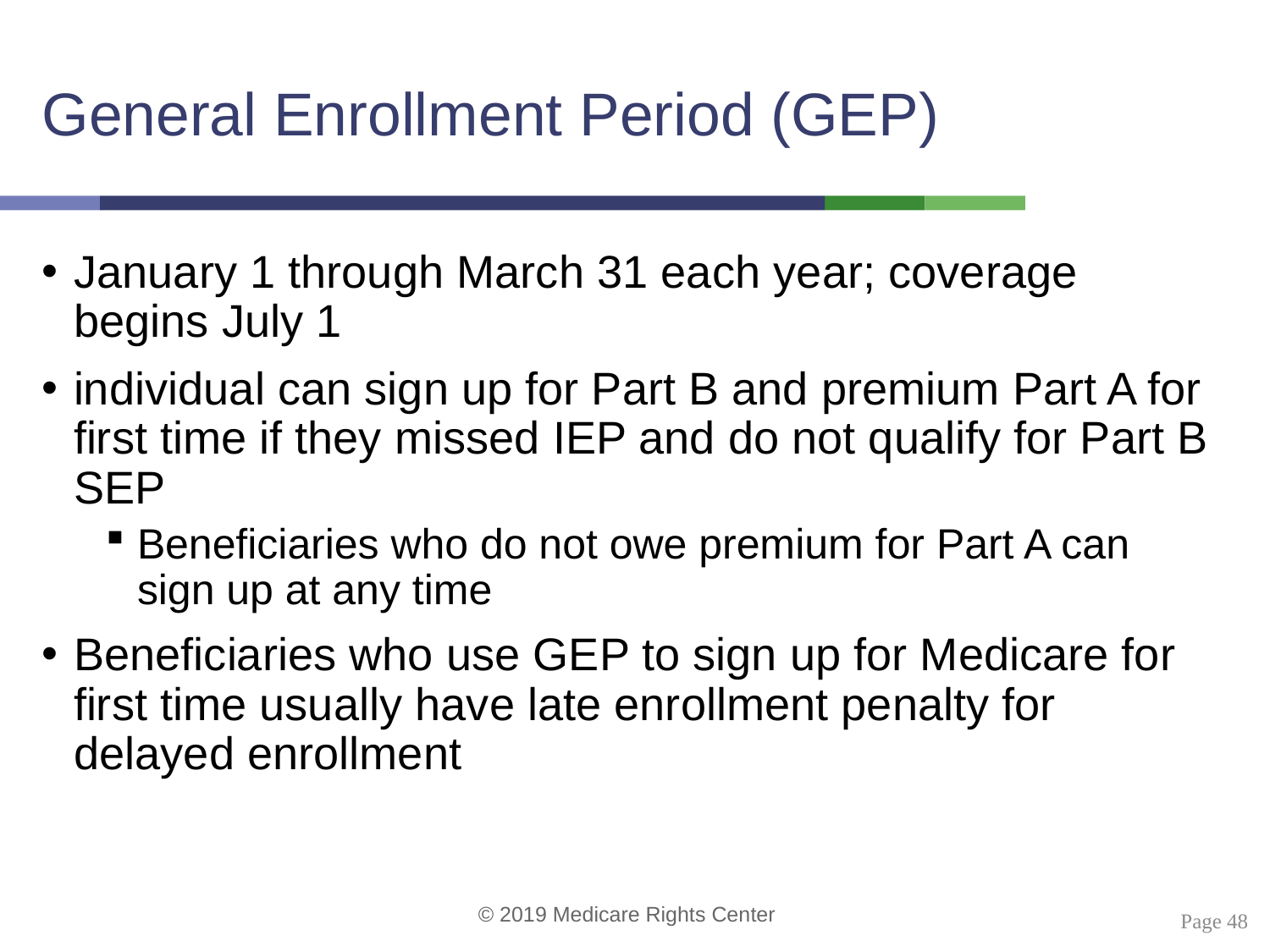

# General Enrollment Period (GEP)
January 1 through March 31 each year; coverage begins July 1
individual can sign up for Part B and premium Part A for first time if they missed IEP and do not qualify for Part B SEP
Beneficiaries who do not owe premium for Part A can sign up at any time
Beneficiaries who use GEP to sign up for Medicare for first time usually have late enrollment penalty for delayed enrollment
 Page 48